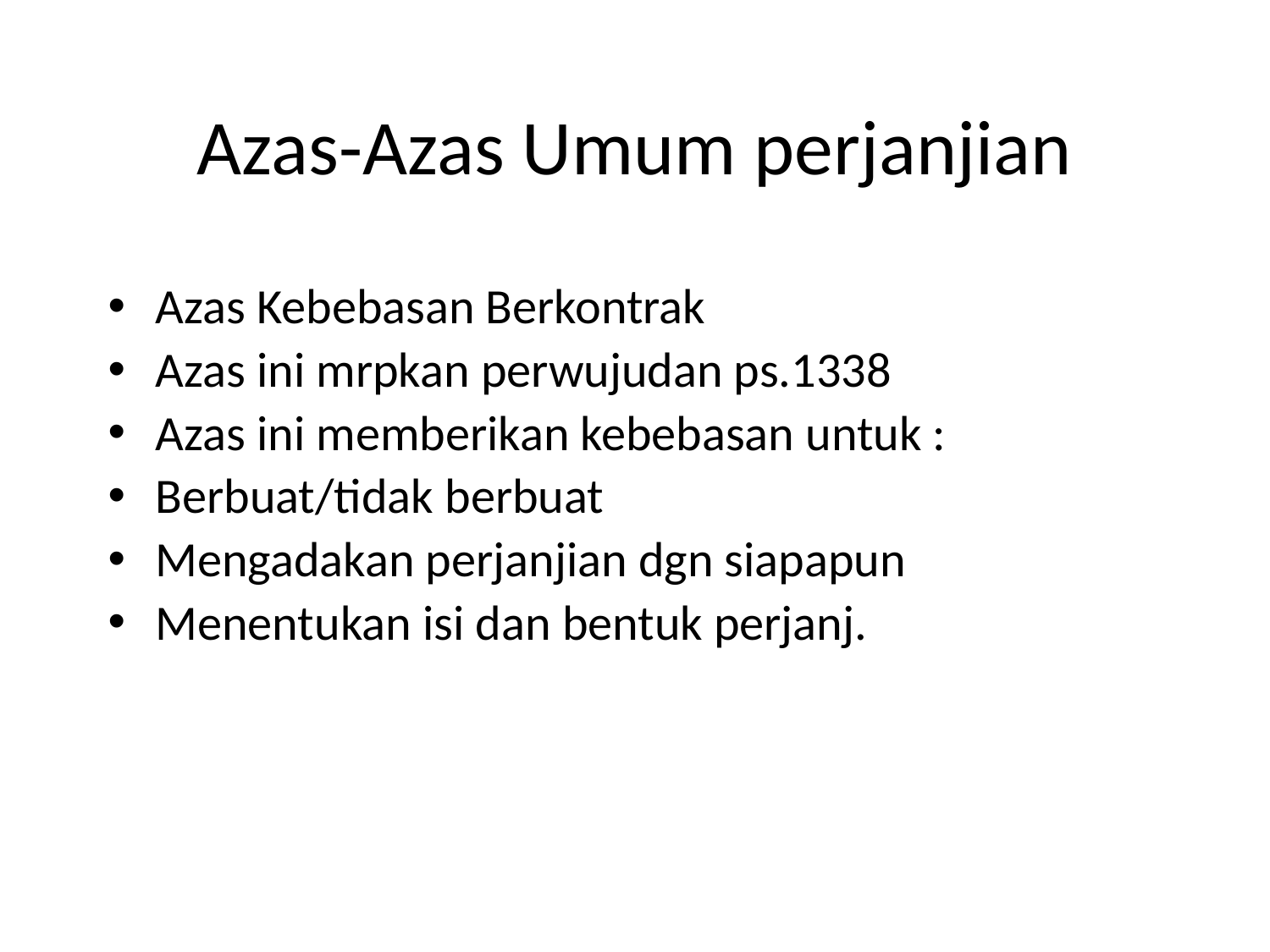

# Azas-Azas Umum perjanjian
Azas Kebebasan Berkontrak
Azas ini mrpkan perwujudan ps.1338
Azas ini memberikan kebebasan untuk :
Berbuat/tidak berbuat
Mengadakan perjanjian dgn siapapun
Menentukan isi dan bentuk perjanj.